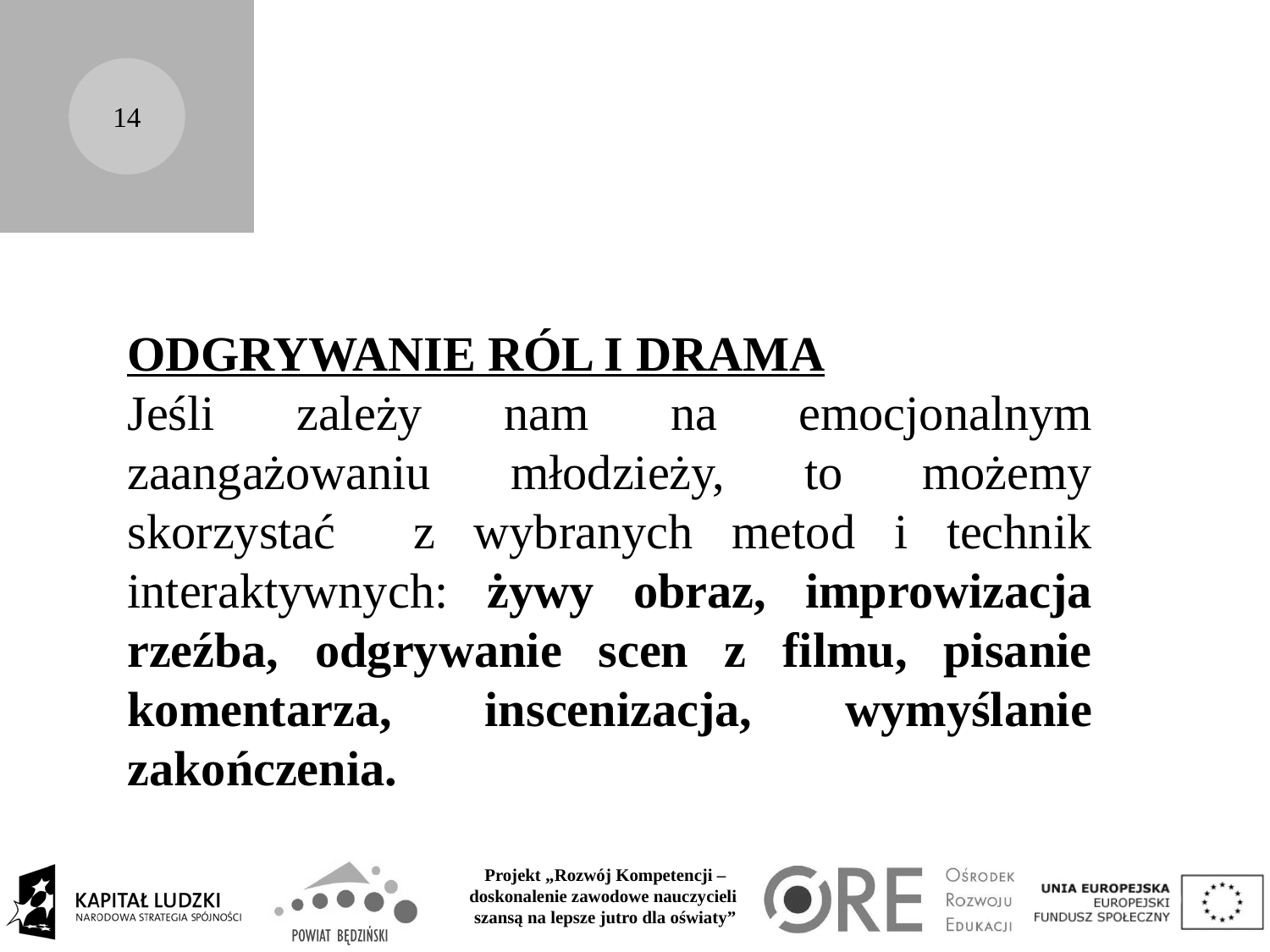

14
ODGRYWANIE RÓL I DRAMA
Jeśli zależy nam na emocjonalnym zaangażowaniu młodzieży, to możemy skorzystać  z wybranych metod i technik interaktywnych: żywy obraz, improwizacja rzeźba, odgrywanie scen z filmu, pisanie komentarza, inscenizacja, wymyślanie zakończenia.